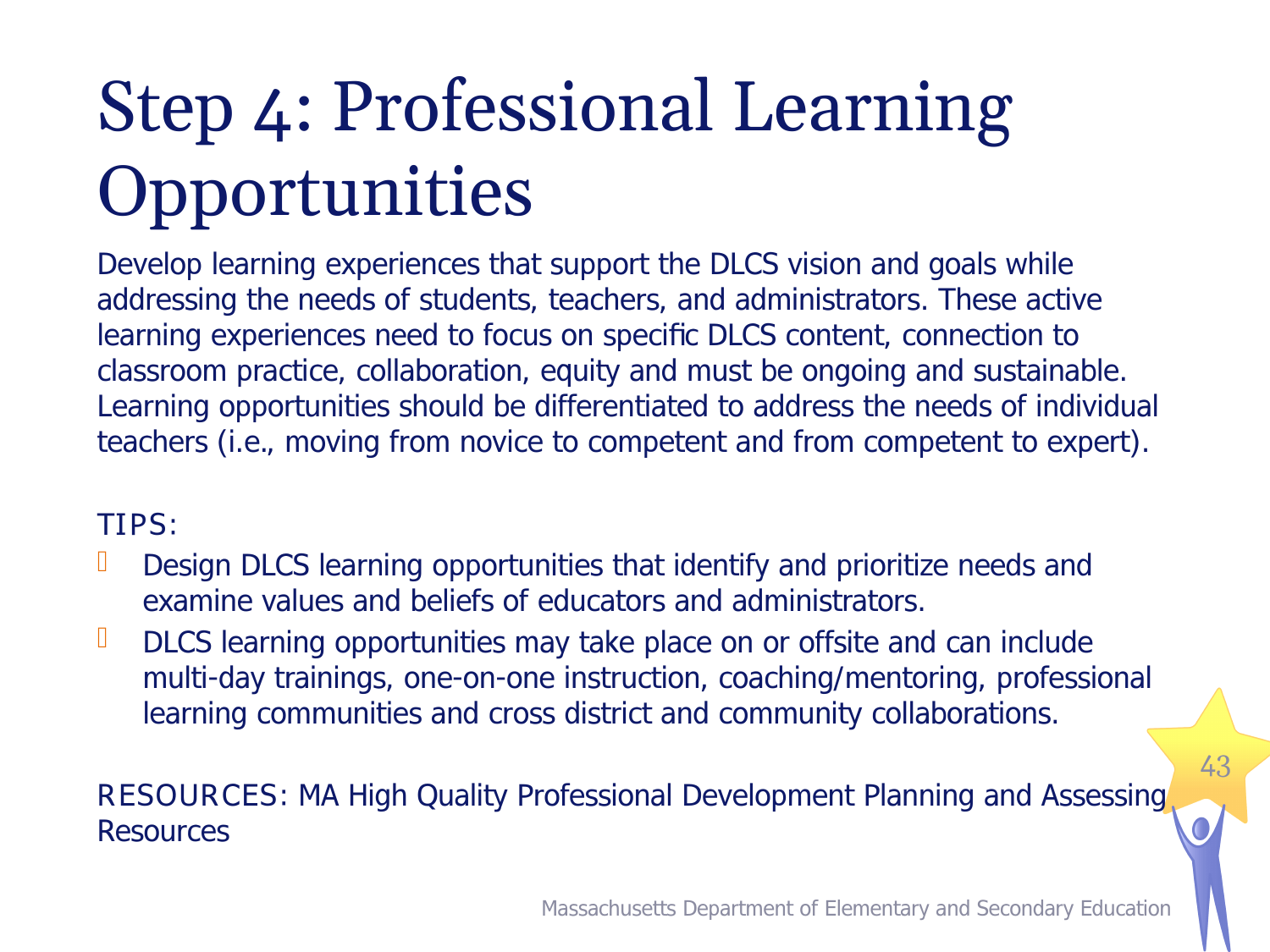

# Step 4: Professional Learning Opportunities
Develop learning experiences that support the DLCS vision and goals while addressing the needs of students, teachers, and administrators. These active learning experiences need to focus on specific DLCS content, connection to classroom practice, collaboration, equity and must be ongoing and sustainable.  Learning opportunities should be differentiated to address the needs of individual teachers (i.e., moving from novice to competent and from competent to expert).

TIPS:
Design DLCS learning opportunities that identify and prioritize needs and examine values and beliefs of educators and administrators.
DLCS learning opportunities may take place on or offsite and can include multi-day trainings, one-on-one instruction, coaching/mentoring, professional learning communities and cross district and community collaborations.

RESOURCES: MA High Quality Professional Development Planning and Assessing Resources

43
Massachusetts Department of Elementary and Secondary Education